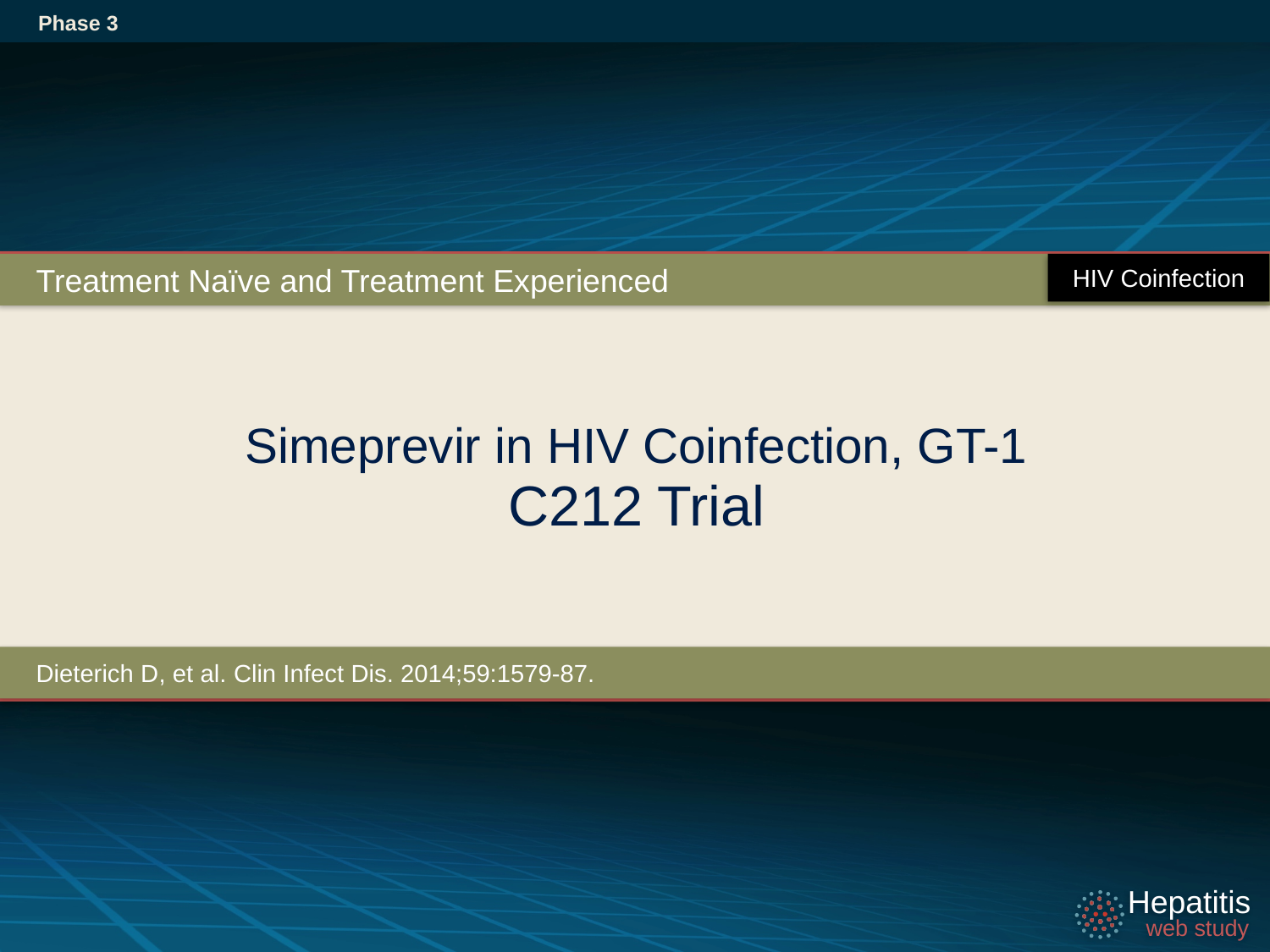

Phase 3
HIV Coinfection
Treatment Naïve and Treatment Experienced
# Simeprevir in HIV Coinfection, GT-1 C212 Trial
Dieterich D, et al. Clin Infect Dis. 2014;59:1579-87.